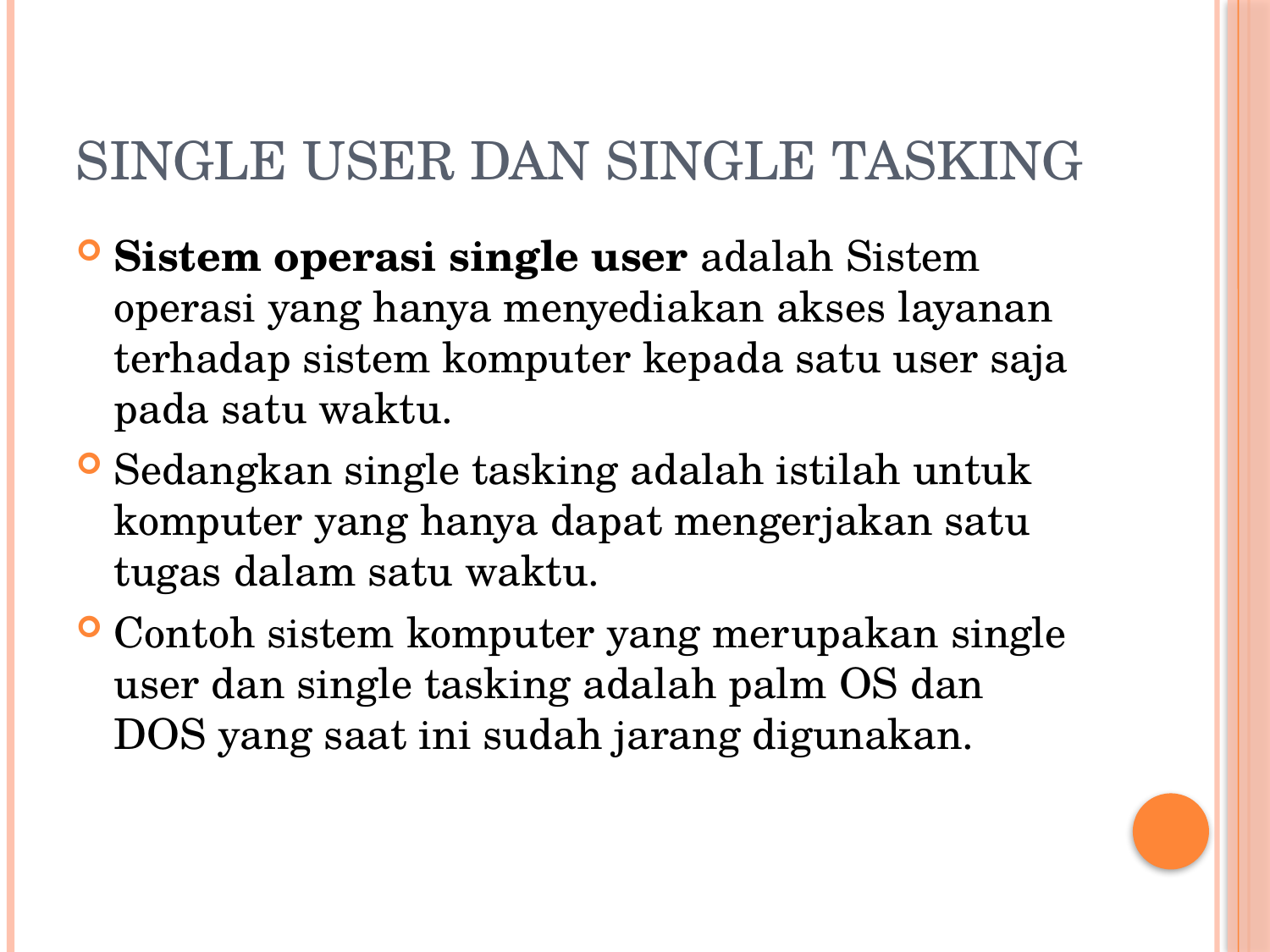

# Single user dan single tasking
Sistem operasi single user adalah Sistem operasi yang hanya menyediakan akses layanan terhadap sistem komputer kepada satu user saja pada satu waktu.
Sedangkan single tasking adalah istilah untuk komputer yang hanya dapat mengerjakan satu tugas dalam satu waktu.
Contoh sistem komputer yang merupakan single user dan single tasking adalah palm OS dan DOS yang saat ini sudah jarang digunakan.